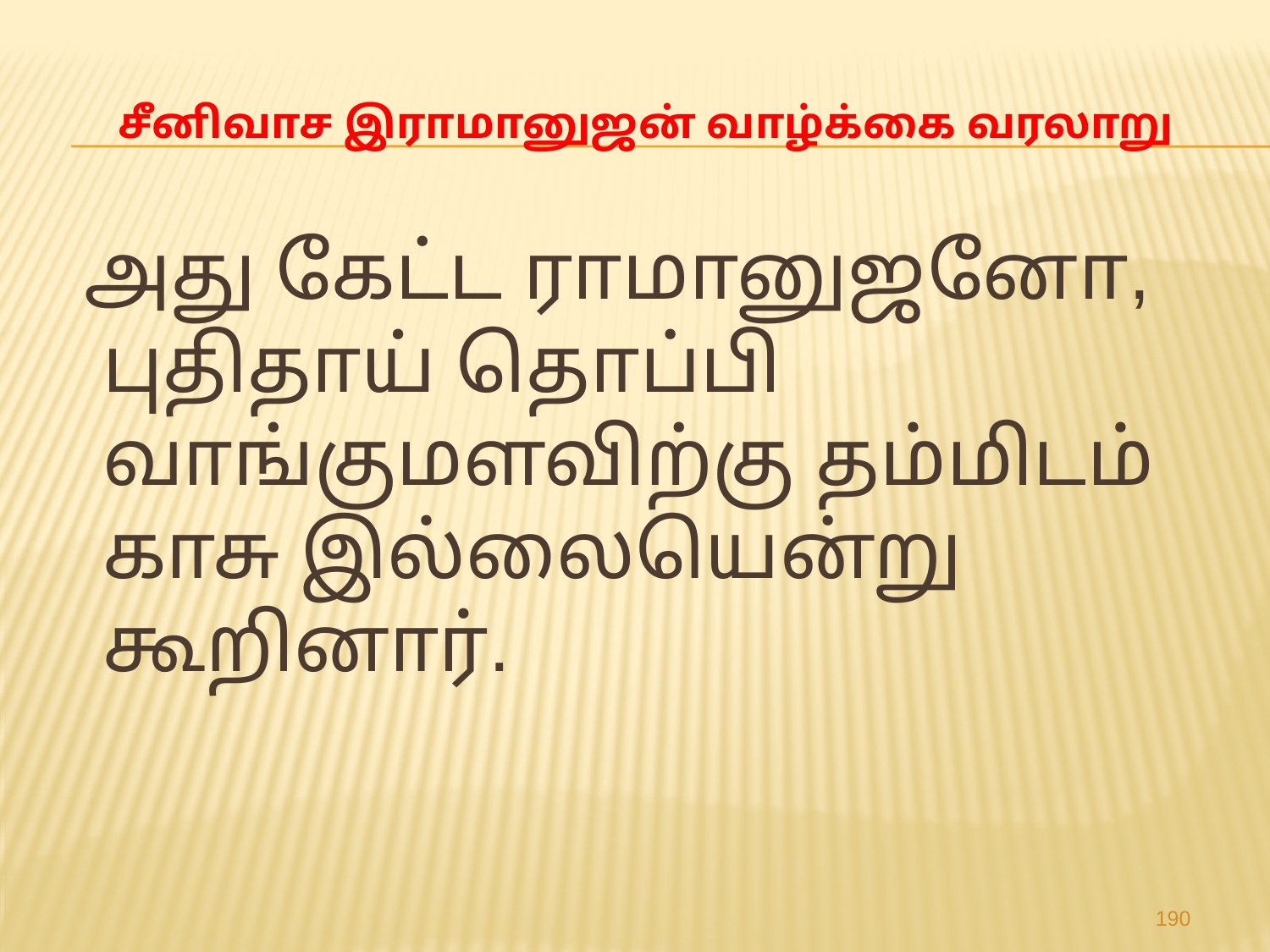

# சீனிவாச இராமானுஜன் வாழ்க்கை வரலாறு
  அது கேட்ட ராமானுஜனோ, புதிதாய் தொப்பி வாங்குமளவிற்கு தம்மிடம் காசு இல்லையென்று கூறினார்.

190